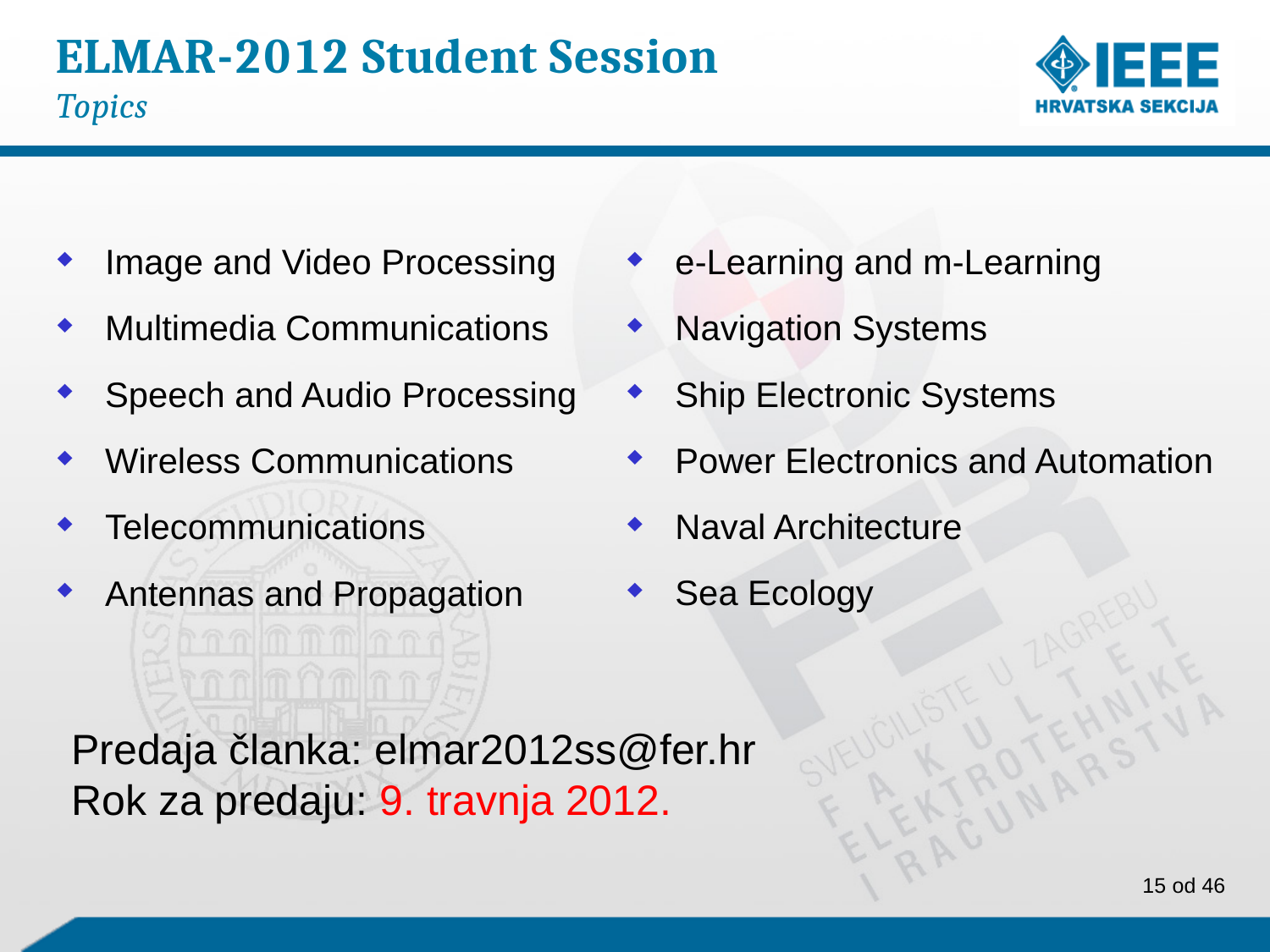

ELMAR-2012 Student Session
Topics
e-Learning and m-Learning
Navigation Systems
Ship Electronic Systems
Power Electronics and Automation
Naval Architecture
Sea Ecology
Image and Video Processing
Multimedia Communications
Speech and Audio Processing
Wireless Communications
Telecommunications
Antennas and Propagation
Predaja članka: elmar2012ss@fer.hr
Rok za predaju: 9. travnja 2012.
15 od 46